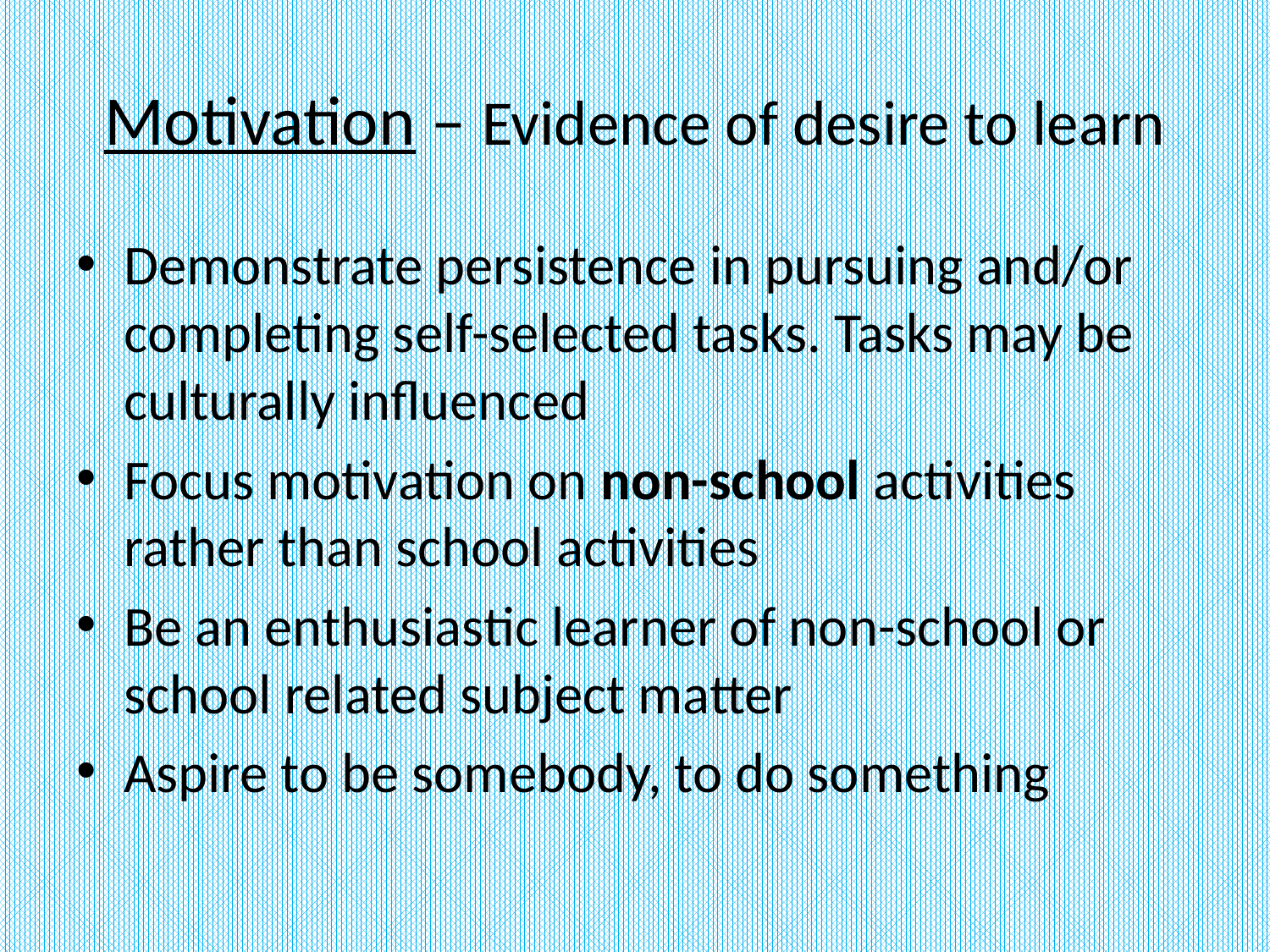

# Motivation – Evidence of desire to learn
Demonstrate persistence in pursuing and/or completing self-selected tasks. Tasks may be culturally influenced
Focus motivation on non-school activities rather than school activities
Be an enthusiastic learner of non-school or school related subject matter
Aspire to be somebody, to do something